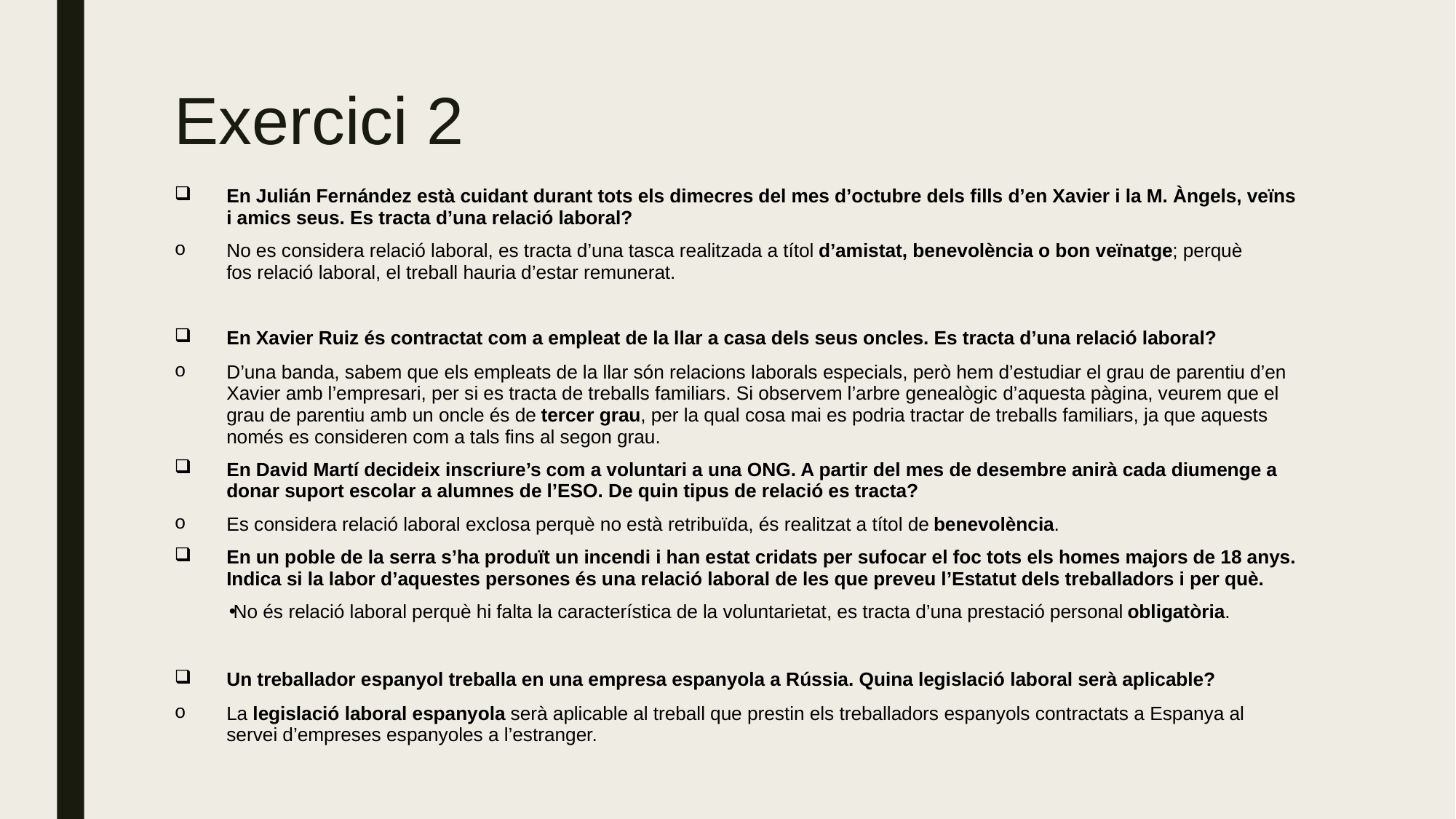

# Exercici 2
En Julián Fernández està cuidant durant tots els dimecres del mes d’octubre dels fills d’en Xavier i la M. Àngels, veïns i amics seus. Es tracta d’una relació laboral?
No es considera relació laboral, es tracta d’una tasca realitzada a títol d’amistat, benevolència o bon veïnatge; perquè        fos relació laboral, el treball hauria d’estar remunerat.

En Xavier Ruiz és contractat com a empleat de la llar a casa dels seus oncles. Es tracta d’una relació laboral?
D’una banda, sabem que els empleats de la llar són relacions laborals especials, però hem d’estudiar el grau de parentiu d’en Xavier amb l’empresari, per si es tracta de treballs familiars. Si observem l’arbre genealògic d’aquesta pàgina, veurem que el grau de parentiu amb un oncle és de tercer grau, per la qual cosa mai es podria tractar de treballs familiars, ja que aquests només es consideren com a tals fins al segon grau.
En David Martí decideix inscriure’s com a voluntari a una ONG. A partir del mes de desembre anirà cada diumenge a donar suport escolar a alumnes de l’ESO. De quin tipus de relació es tracta?
Es considera relació laboral exclosa perquè no està retribuïda, és realitzat a títol de benevolència.
En un poble de la serra s’ha produït un incendi i han estat cridats per sufocar el foc tots els homes majors de 18 anys. Indica si la labor d’aquestes persones és una relació laboral de les que preveu l’Estatut dels treballadors i per què.
No és relació laboral perquè hi falta la característica de la voluntarietat, es tracta d’una prestació personal obligatòria.

Un treballador espanyol treballa en una empresa espanyola a Rússia. Quina legislació laboral serà aplicable?
La legislació laboral espanyola serà aplicable al treball que prestin els treballadors espanyols contractats a Espanya al servei d’empreses espanyoles a l’estranger.